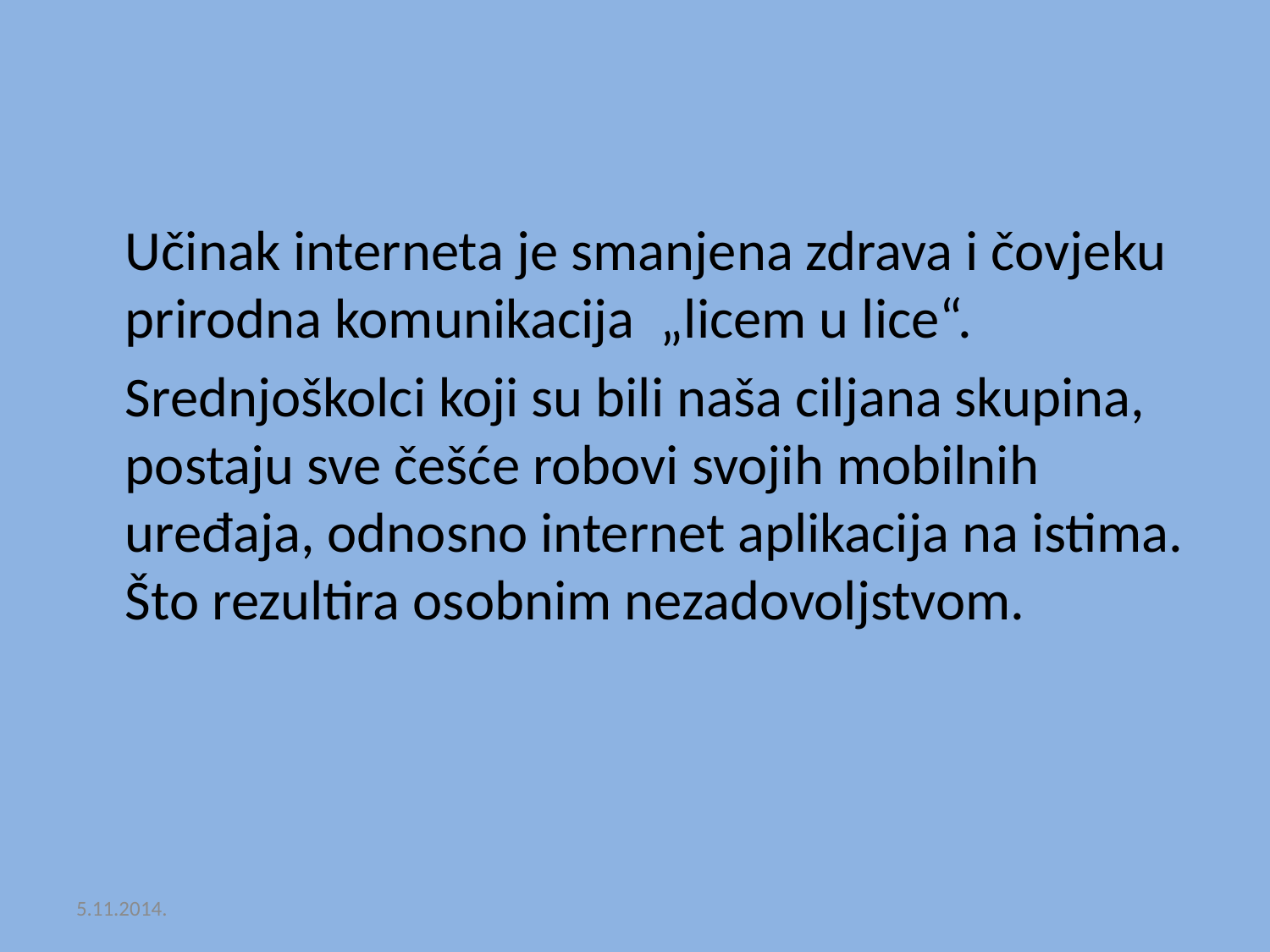

Učinak interneta je smanjena zdrava i čovjeku prirodna komunikacija  „licem u lice“.
	Srednjoškolci koji su bili naša ciljana skupina, postaju sve češće robovi svojih mobilnih uređaja, odnosno internet aplikacija na istima. Što rezultira osobnim nezadovoljstvom.

5.11.2014.